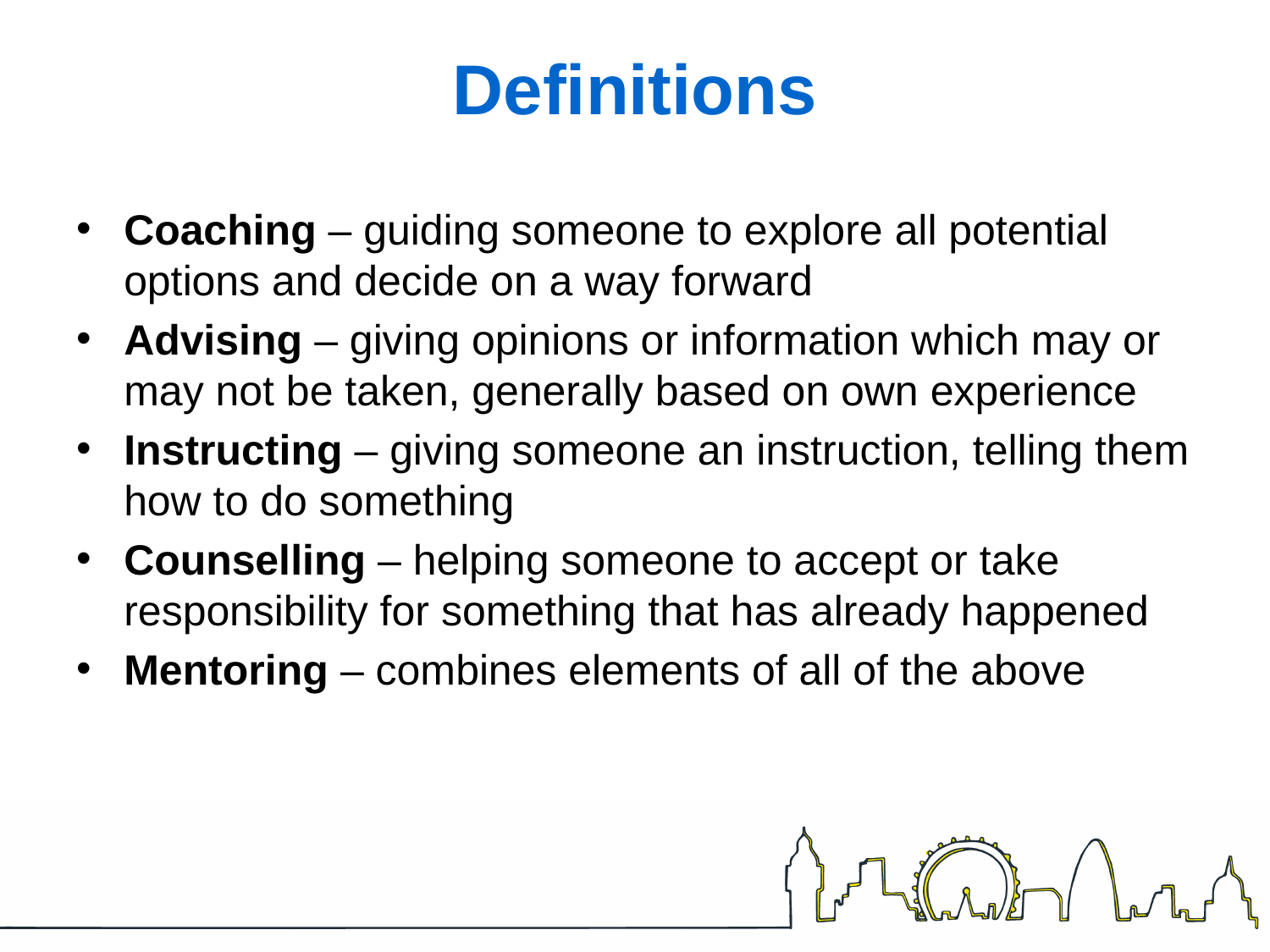

# Definitions
Coaching – guiding someone to explore all potential options and decide on a way forward
Advising – giving opinions or information which may or may not be taken, generally based on own experience
Instructing – giving someone an instruction, telling them how to do something
Counselling – helping someone to accept or take responsibility for something that has already happened
Mentoring – combines elements of all of the above